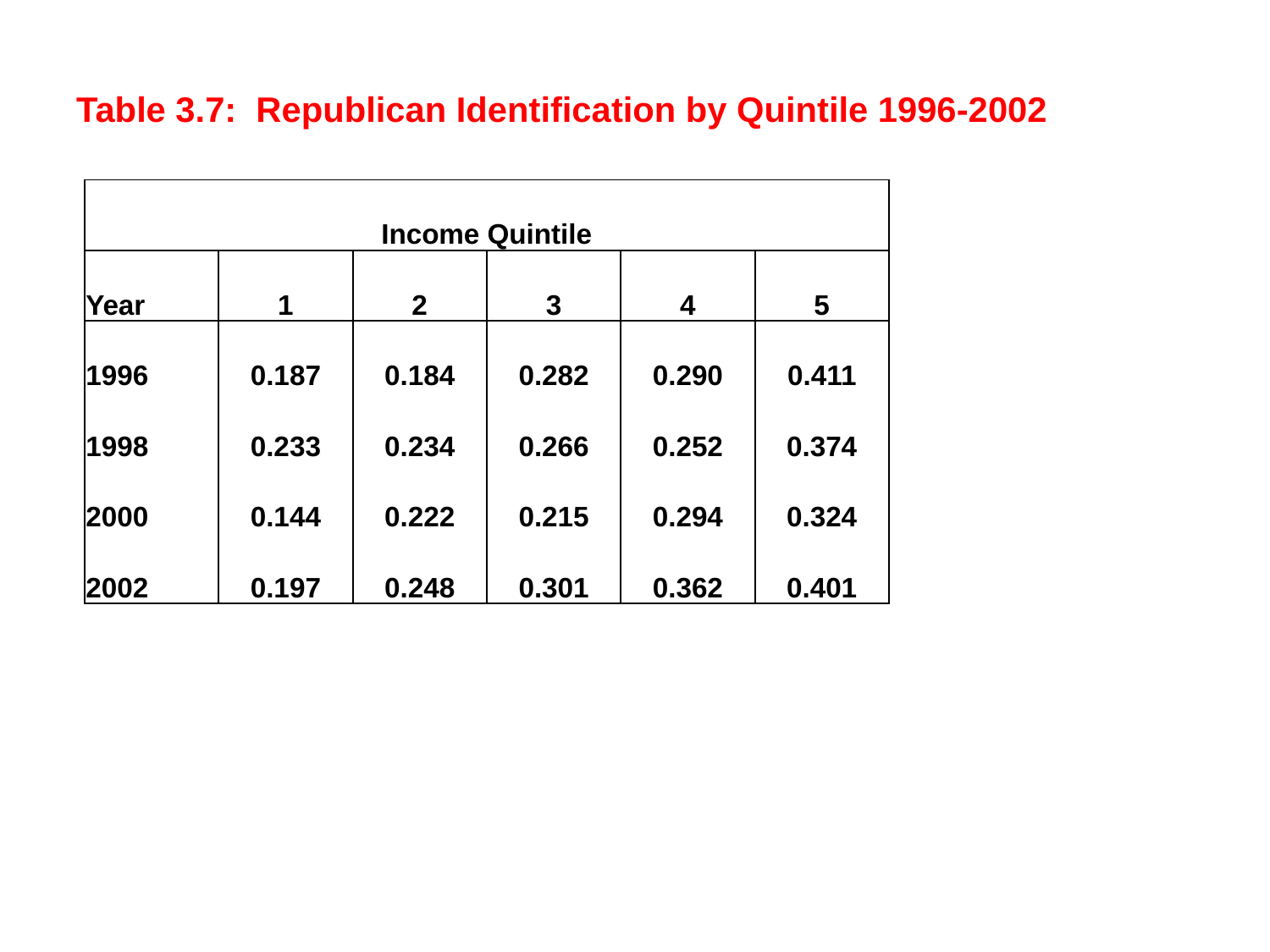

Table 3.7:  Republican Identification by Quintile 1996-2002

| Income Quintile |  |  |  |  |  |
| --- | --- | --- | --- | --- | --- |
| Year | 1 | 2 | 3 | 4 | 5 |
| 1996 | 0.187 | 0.184 | 0.282 | 0.290 | 0.411 |
| 1998 | 0.233 | 0.234 | 0.266 | 0.252 | 0.374 |
| 2000 | 0.144 | 0.222 | 0.215 | 0.294 | 0.324 |
| 2002 | 0.197 | 0.248 | 0.301 | 0.362 | 0.401 |